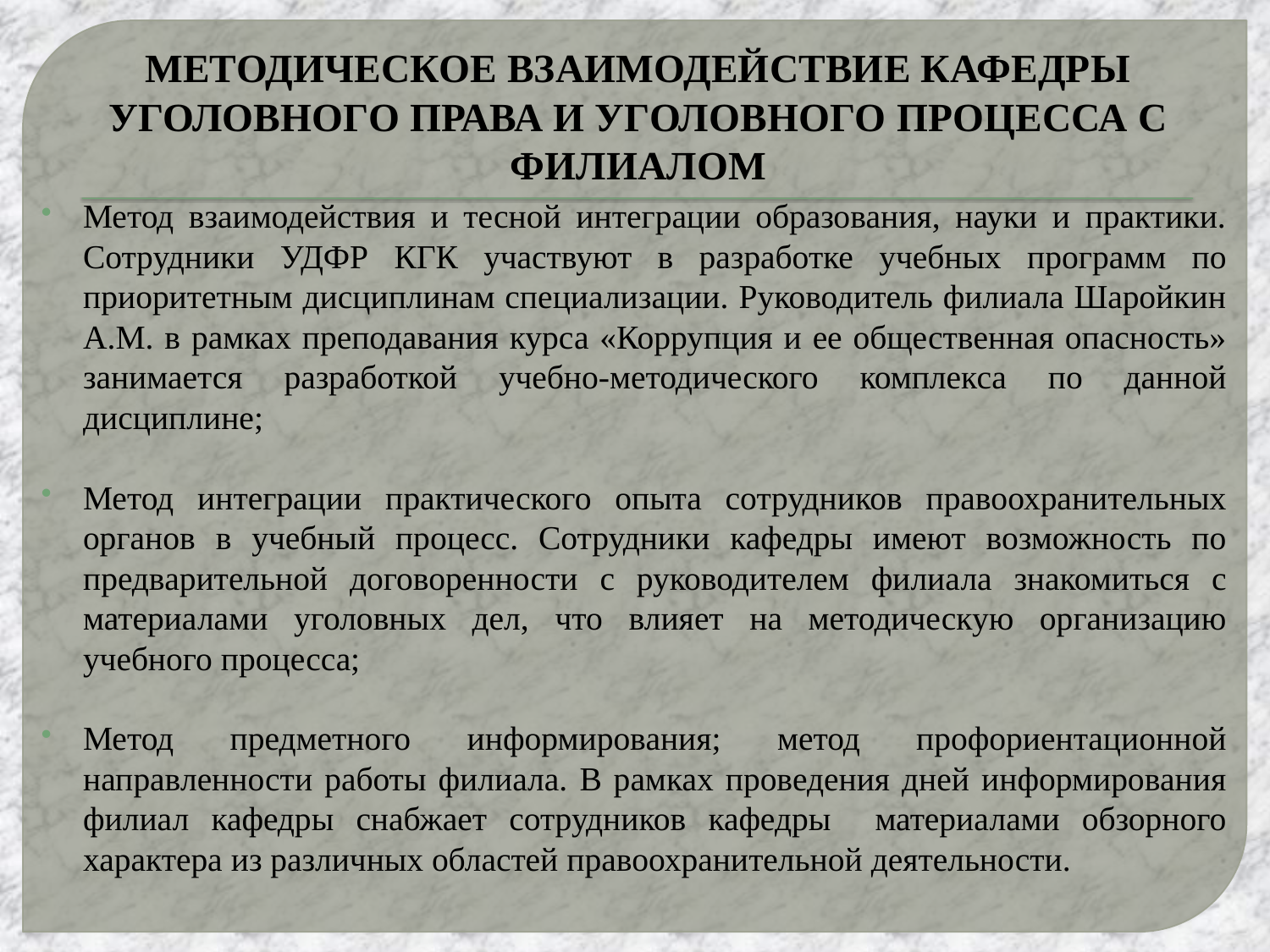

Методическое взаимодействие кафедры уголовного права и уголовного процесса с филиалом
Метод взаимодействия и тесной интеграции образования, науки и практики. Сотрудники УДФР КГК участвуют в разработке учебных программ по приоритетным дисциплинам специализации. Руководитель филиала Шаройкин А.М. в рамках преподавания курса «Коррупция и ее общественная опасность» занимается разработкой учебно-методического комплекса по данной дисциплине;

Метод интеграции практического опыта сотрудников правоохранительных органов в учебный процесс. Сотрудники кафедры имеют возможность по предварительной договоренности с руководителем филиала знакомиться с материалами уголовных дел, что влияет на методическую организацию учебного процесса;

Метод предметного информирования; метод профориентационной направленности работы филиала. В рамках проведения дней информирования филиал кафедры снабжает сотрудников кафедры  материалами обзорного характера из различных областей правоохранительной деятельности.